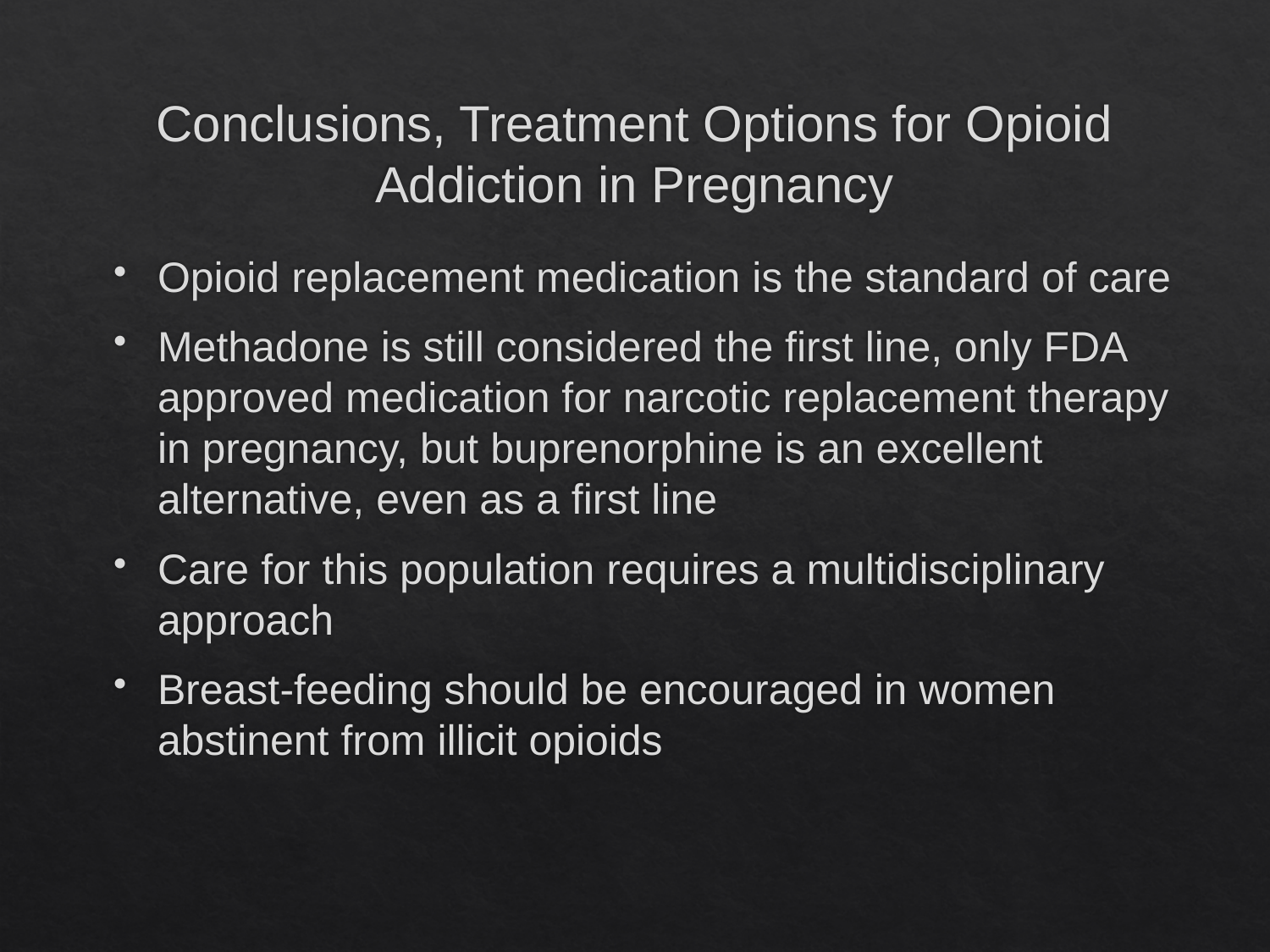

# Conclusions, Treatment Options for Opioid Addiction in Pregnancy
Opioid replacement medication is the standard of care
Methadone is still considered the first line, only FDA approved medication for narcotic replacement therapy in pregnancy, but buprenorphine is an excellent alternative, even as a first line
Care for this population requires a multidisciplinary approach
Breast-feeding should be encouraged in women abstinent from illicit opioids